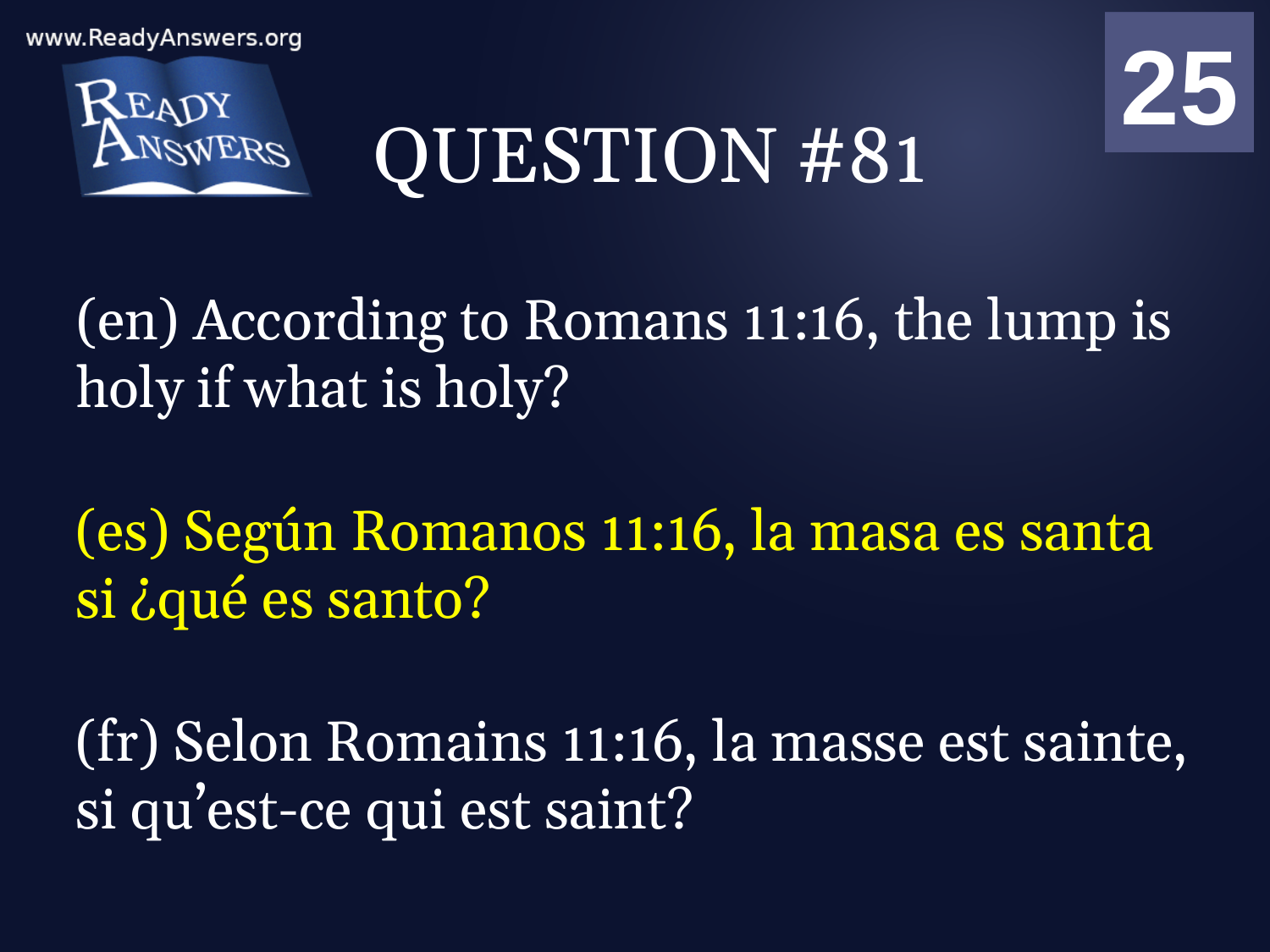

01
02
03
04
05
06
07
08
09
10
11
12
13
14
15
16
17
18
19
20
21
22
23
24
25
00
# QUESTION #81
(en) According to Romans 11:16, the lump is holy if what is holy?
(es) Según Romanos 11:16, la masa es santa si ¿qué es santo?
(fr) Selon Romains 11:16, la masse est sainte, si qu’est-ce qui est saint?